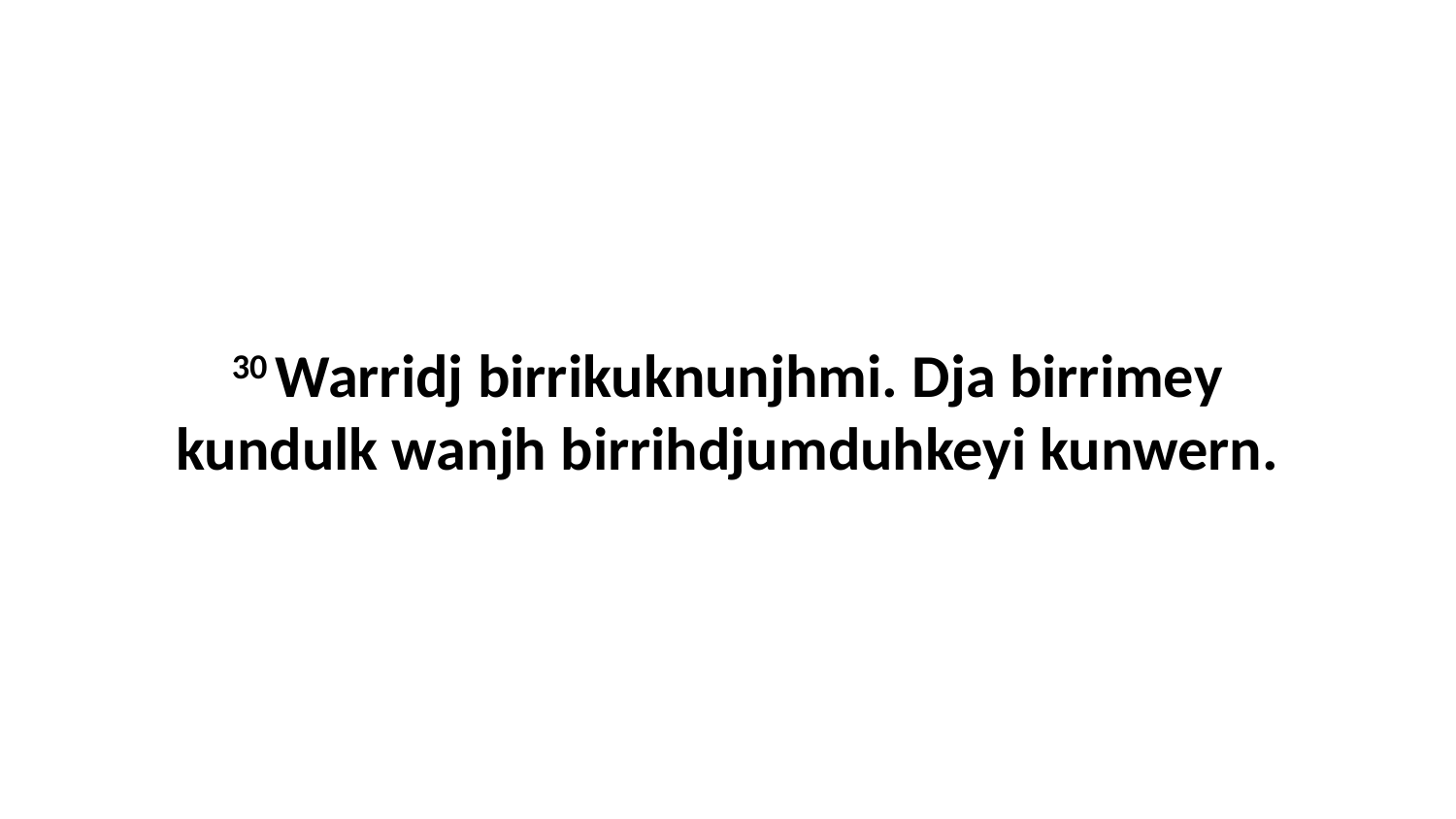

30 Warridj birrikuknunjhmi. Dja birrimey kundulk wanjh birrihdjumduhkeyi kunwern.